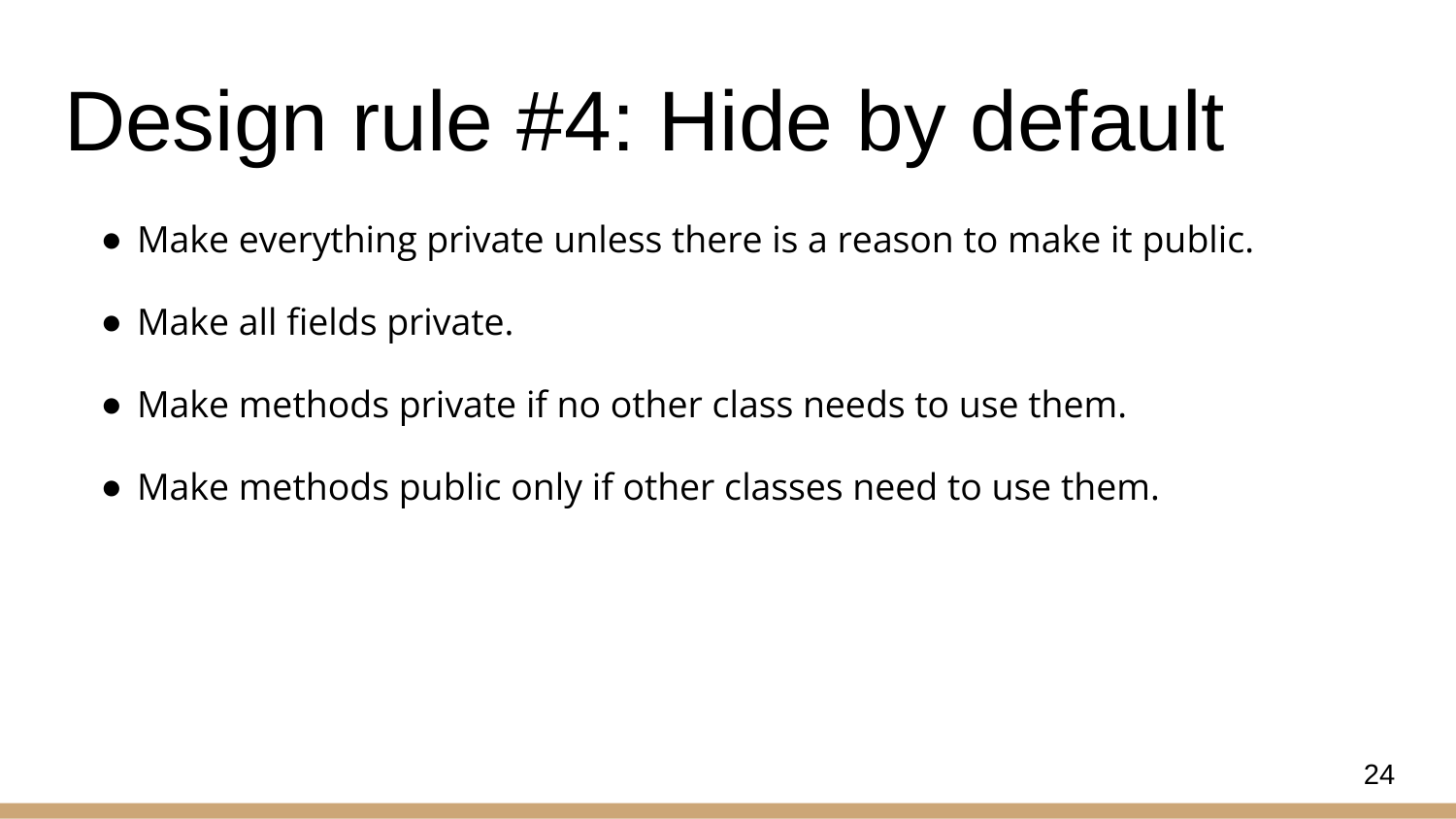

# Design rule #4: Hide by default
Make everything private unless there is a reason to make it public.
Make all fields private.
Make methods private if no other class needs to use them.
Make methods public only if other classes need to use them.
24